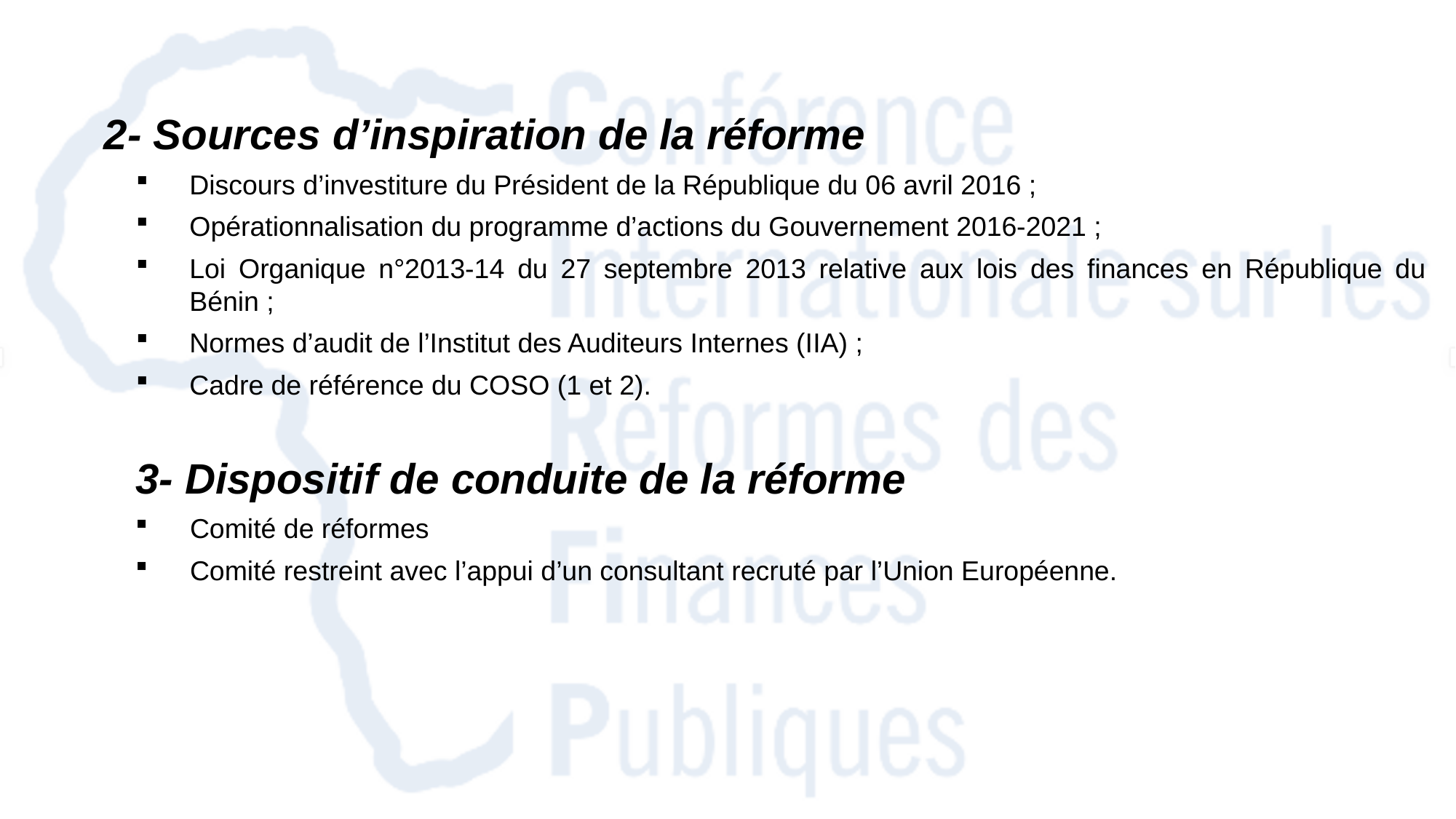

2- Sources d’inspiration de la réforme
Discours d’investiture du Président de la République du 06 avril 2016 ;
Opérationnalisation du programme d’actions du Gouvernement 2016-2021 ;
Loi Organique n°2013-14 du 27 septembre 2013 relative aux lois des finances en République du Bénin ;
Normes d’audit de l’Institut des Auditeurs Internes (IIA) ;
Cadre de référence du COSO (1 et 2).
3- Dispositif de conduite de la réforme
Comité de réformes
Comité restreint avec l’appui d’un consultant recruté par l’Union Européenne.